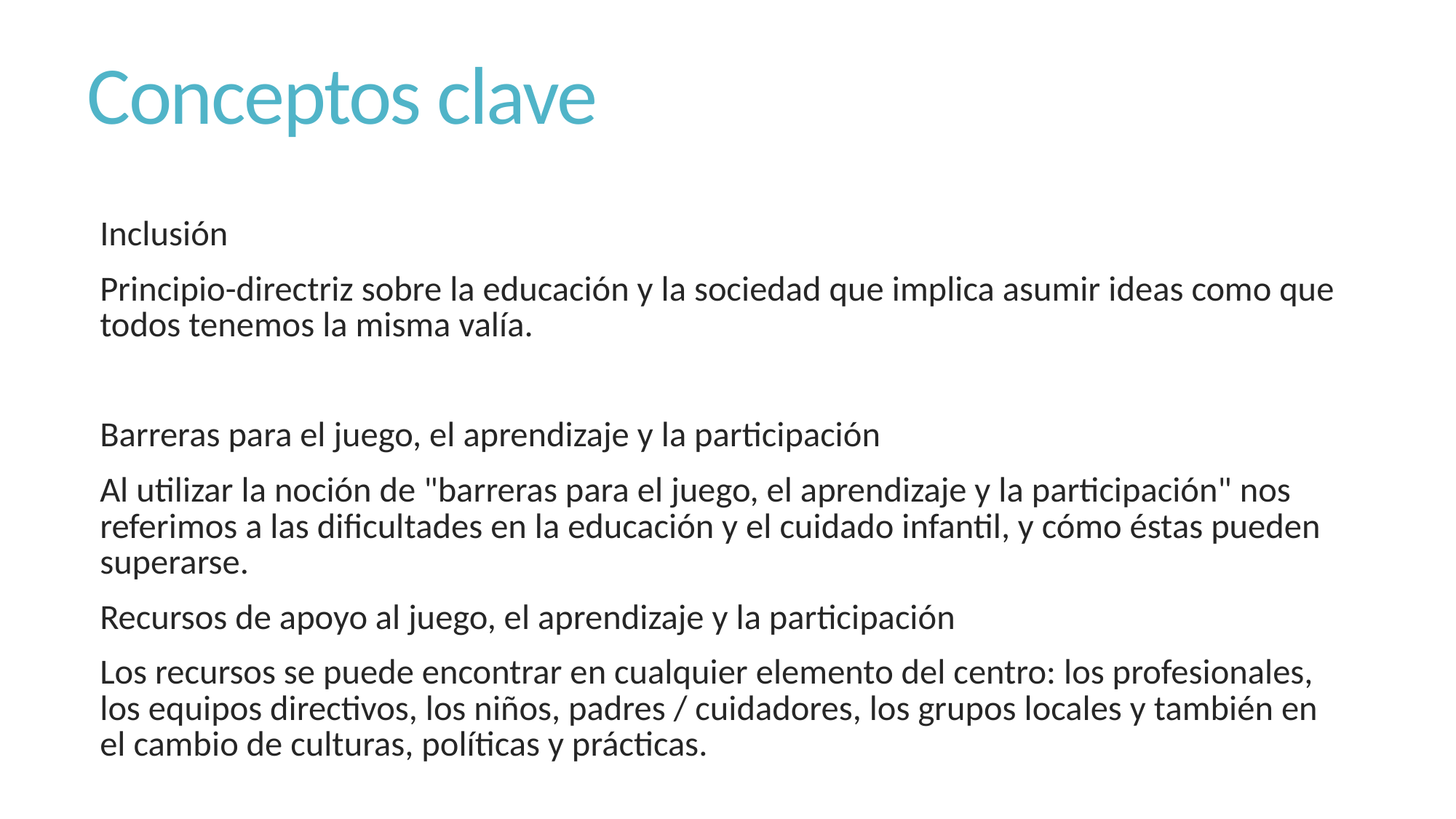

# Conceptos clave
Inclusión
Principio-directriz sobre la educación y la sociedad que implica asumir ideas como que todos tenemos la misma valía.

Barreras para el juego, el aprendizaje y la participación
Al utilizar la noción de "barreras para el juego, el aprendizaje y la participación" nos referimos a las dificultades en la educación y el cuidado infantil, y cómo éstas pueden superarse.
Recursos de apoyo al juego, el aprendizaje y la participación
Los recursos se puede encontrar en cualquier elemento del centro: los profesionales, los equipos directivos, los niños, padres / cuidadores, los grupos locales y también en el cambio de culturas, políticas y prácticas.